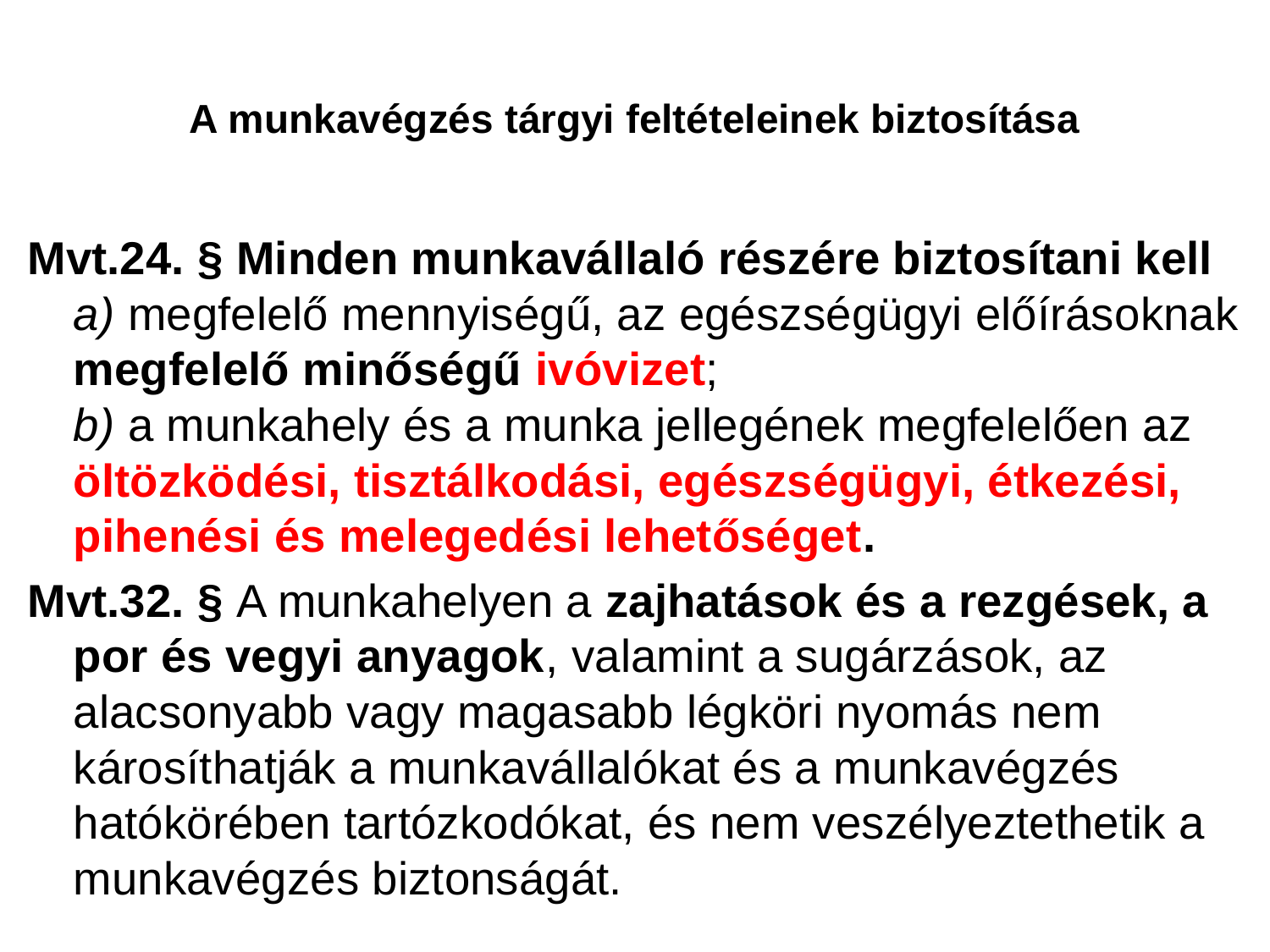

# A munkavégzés tárgyi feltételeinek biztosítása
Mvt.24. § Minden munkavállaló részére biztosítani kell
a) megfelelő mennyiségű, az egészségügyi előírásoknak megfelelő minőségű ivóvizet;
b) a munkahely és a munka jellegének megfelelően az öltözködési, tisztálkodási, egészségügyi, étkezési, pihenési és melegedési lehetőséget.
Mvt.32. § A munkahelyen a zajhatások és a rezgések, a por és vegyi anyagok, valamint a sugárzások, az alacsonyabb vagy magasabb légköri nyomás nem károsíthatják a munkavállalókat és a munkavégzés hatókörében tartózkodókat, és nem veszélyeztethetik a munkavégzés biztonságát.